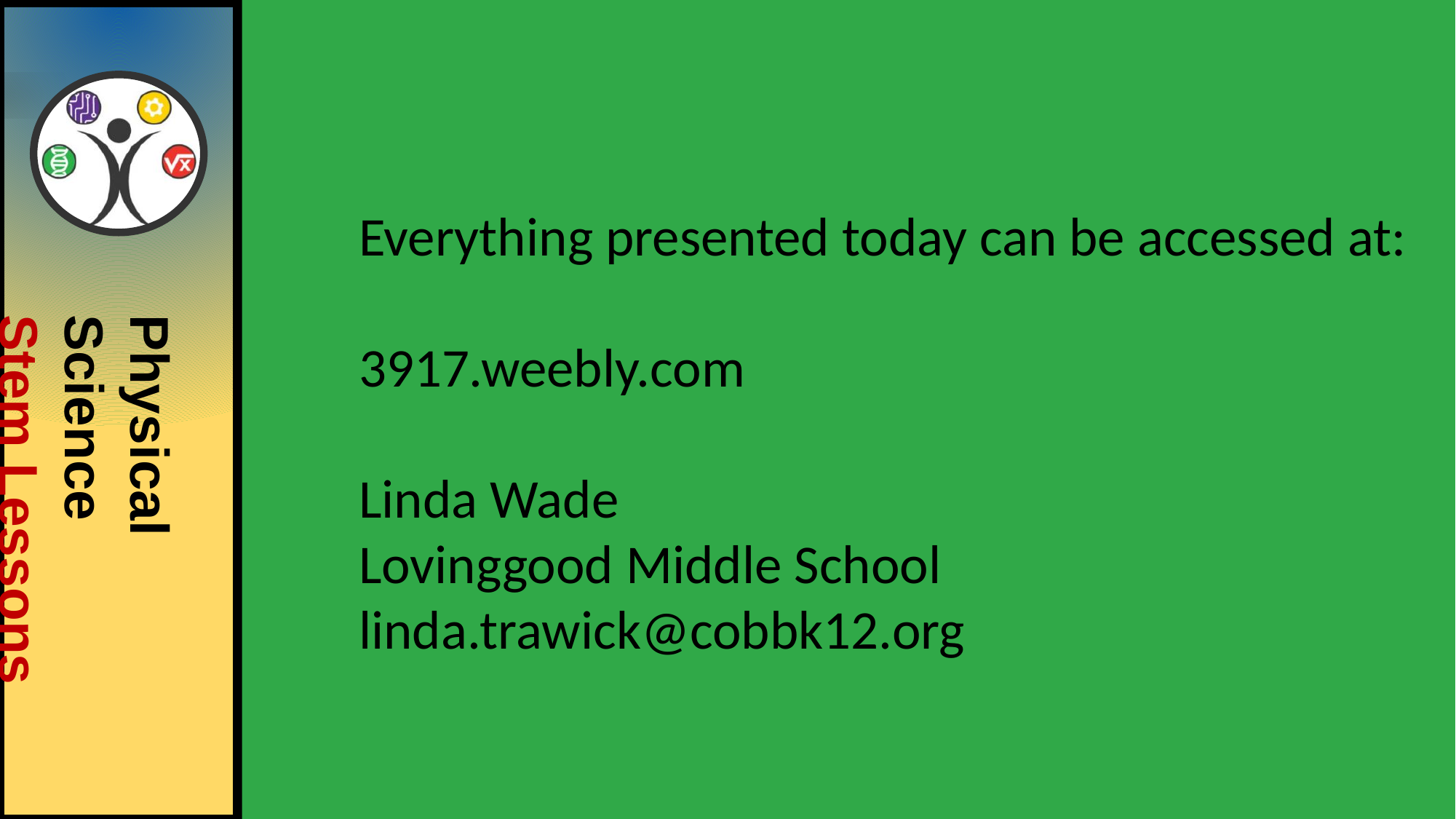

Everything presented today can be accessed at:

3917.weebly.com

Linda Wade
Lovinggood Middle School
linda.trawick@cobbk12.org